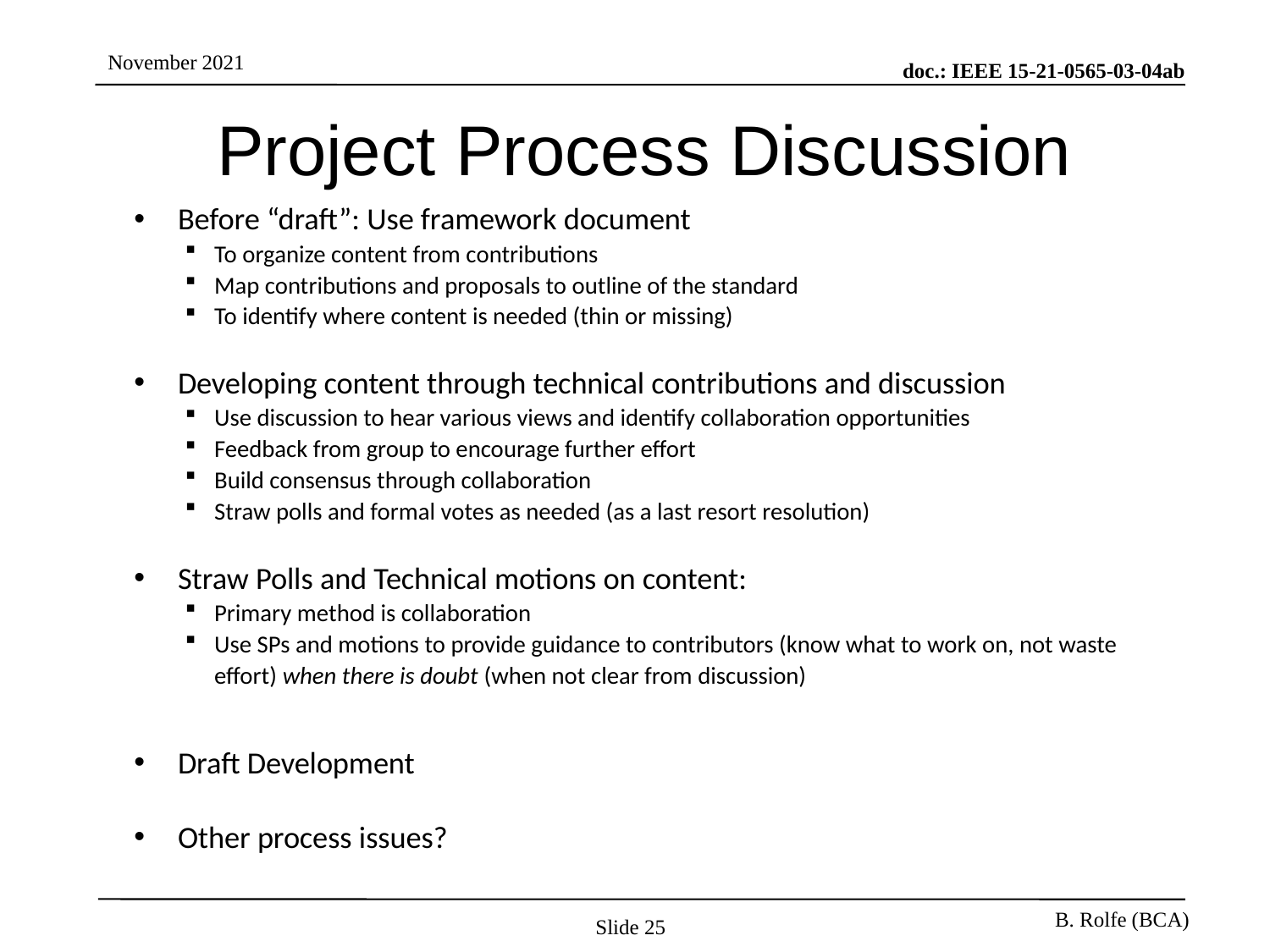

# Project Process Discussion
Before “draft”: Use framework document
To organize content from contributions
Map contributions and proposals to outline of the standard
To identify where content is needed (thin or missing)

Developing content through technical contributions and discussion
Use discussion to hear various views and identify collaboration opportunities
Feedback from group to encourage further effort
Build consensus through collaboration
Straw polls and formal votes as needed (as a last resort resolution)

Straw Polls and Technical motions on content:
Primary method is collaboration
Use SPs and motions to provide guidance to contributors (know what to work on, not waste effort) when there is doubt (when not clear from discussion)

Draft Development

Other process issues?

Slide 25